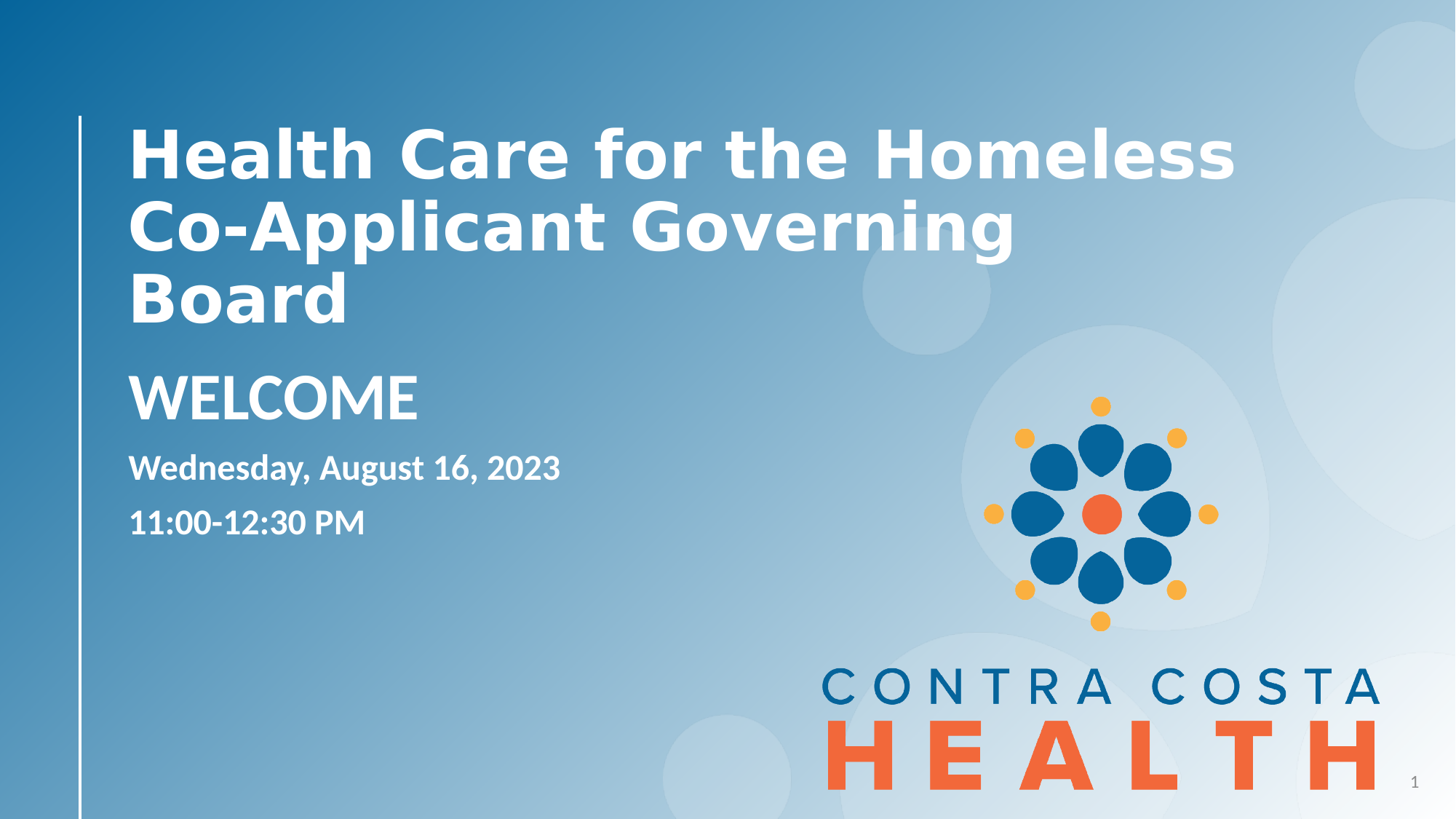

# Health Care for the Homeless Co-Applicant Governing Board
WELCOME
Wednesday, August 16, 2023
11:00-12:30 PM
1